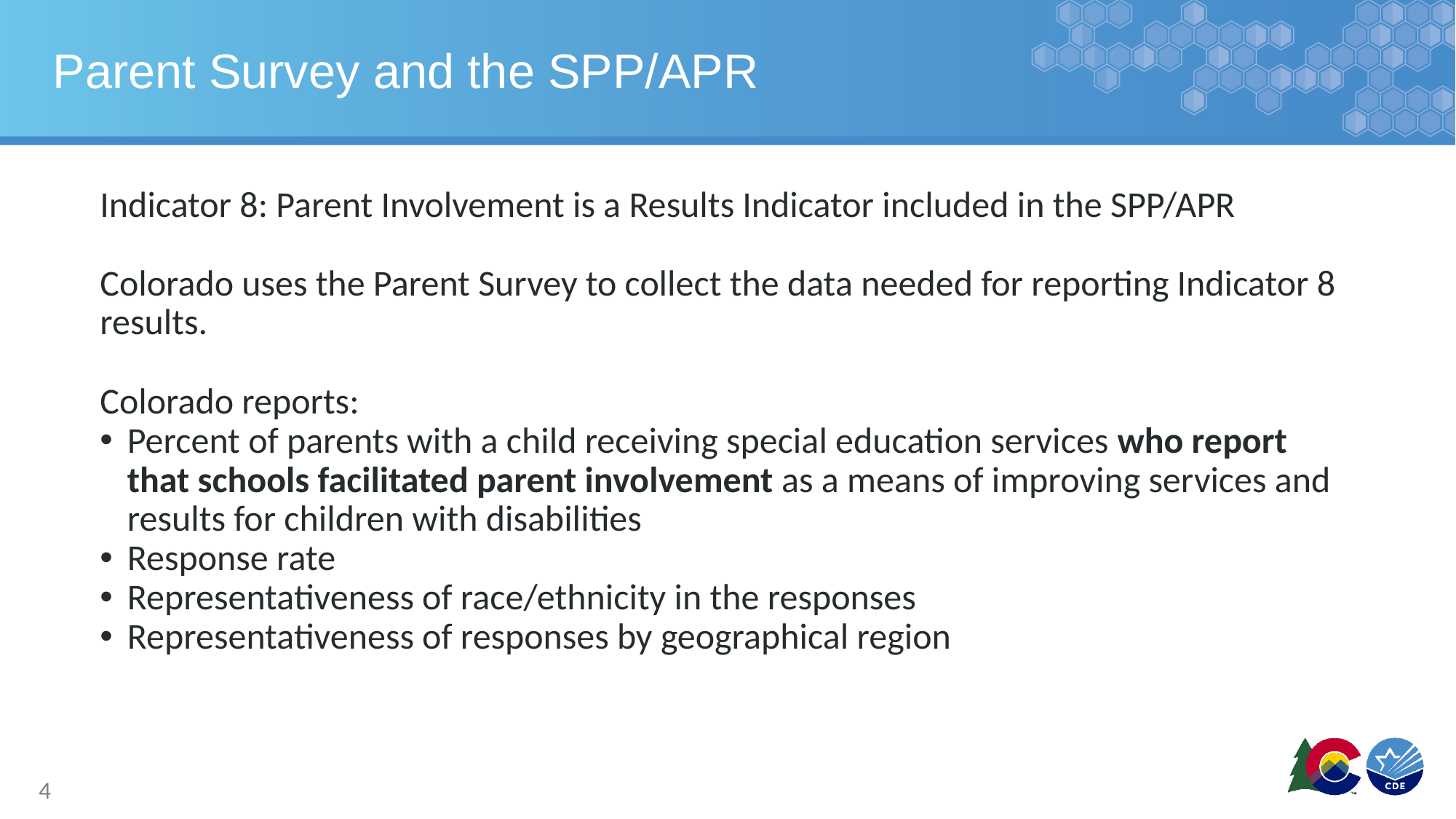

# Parent Survey and the SPP/APR
Indicator 8: Parent Involvement is a Results Indicator included in the SPP/APR

Colorado uses the Parent Survey to collect the data needed for reporting Indicator 8 results.

Colorado reports:
Percent of parents with a child receiving special education services who report that schools facilitated parent involvement as a means of improving services and results for children with disabilities
Response rate
Representativeness of race/ethnicity in the responses
Representativeness of responses by geographical region

4